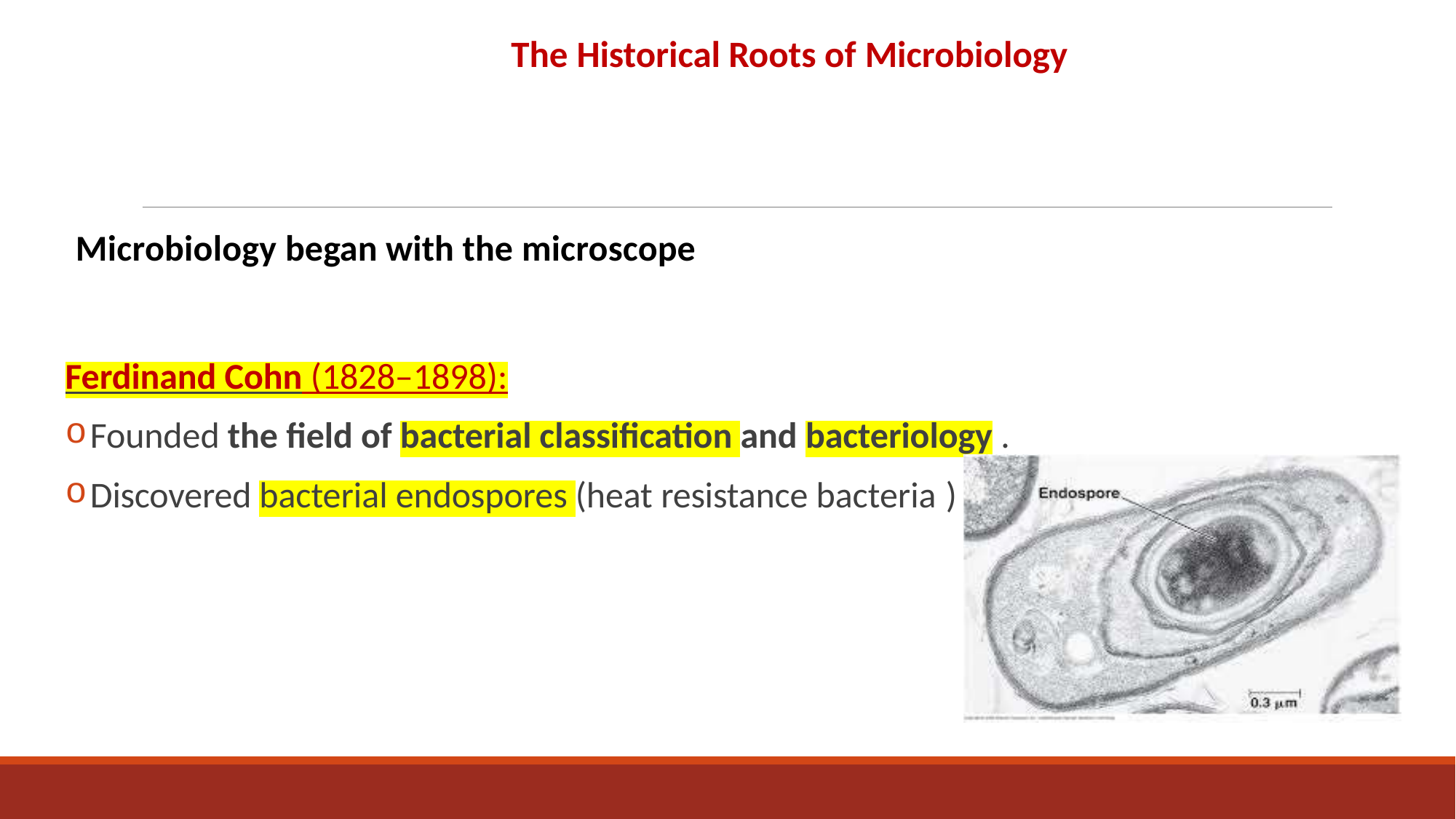

# The Historical Roots of Microbiology
Microbiology began with the microscope

Ferdinand Cohn (1828–1898):
Founded the field of bacterial classification and bacteriology .
Discovered bacterial endospores (heat resistance bacteria )